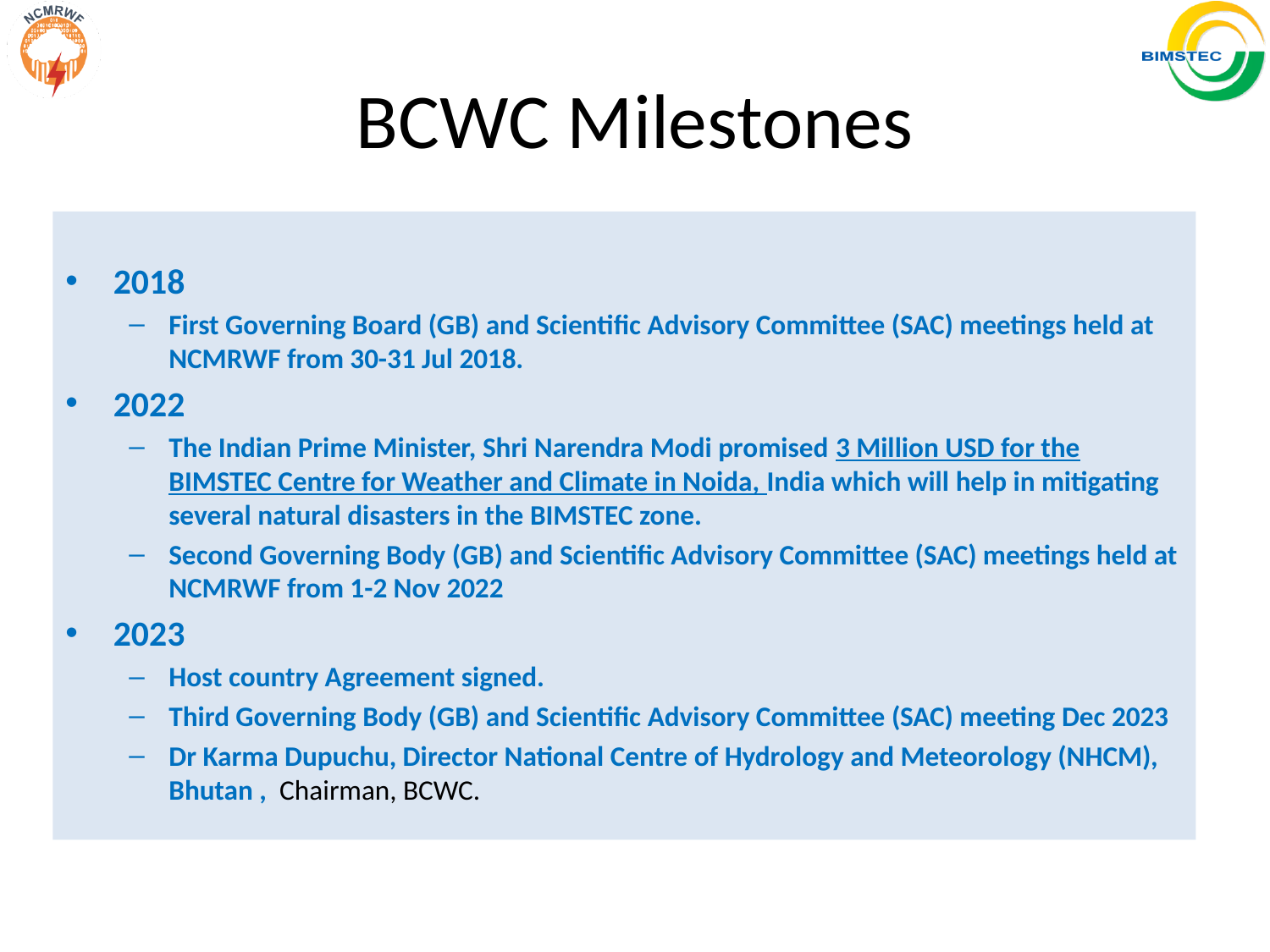

# BCWC Milestones

2018
First Governing Board (GB) and Scientific Advisory Committee (SAC) meetings held at NCMRWF from 30-31 Jul 2018.
2022
The Indian Prime Minister, Shri Narendra Modi promised 3 Million USD for the BIMSTEC Centre for Weather and Climate in Noida, India which will help in mitigating several natural disasters in the BIMSTEC zone.
Second Governing Body (GB) and Scientific Advisory Committee (SAC) meetings held at NCMRWF from 1-2 Nov 2022
2023
Host country Agreement signed.
Third Governing Body (GB) and Scientific Advisory Committee (SAC) meeting Dec 2023
Dr Karma Dupuchu, Director National Centre of Hydrology and Meteorology (NHCM), Bhutan ,  Chairman, BCWC.